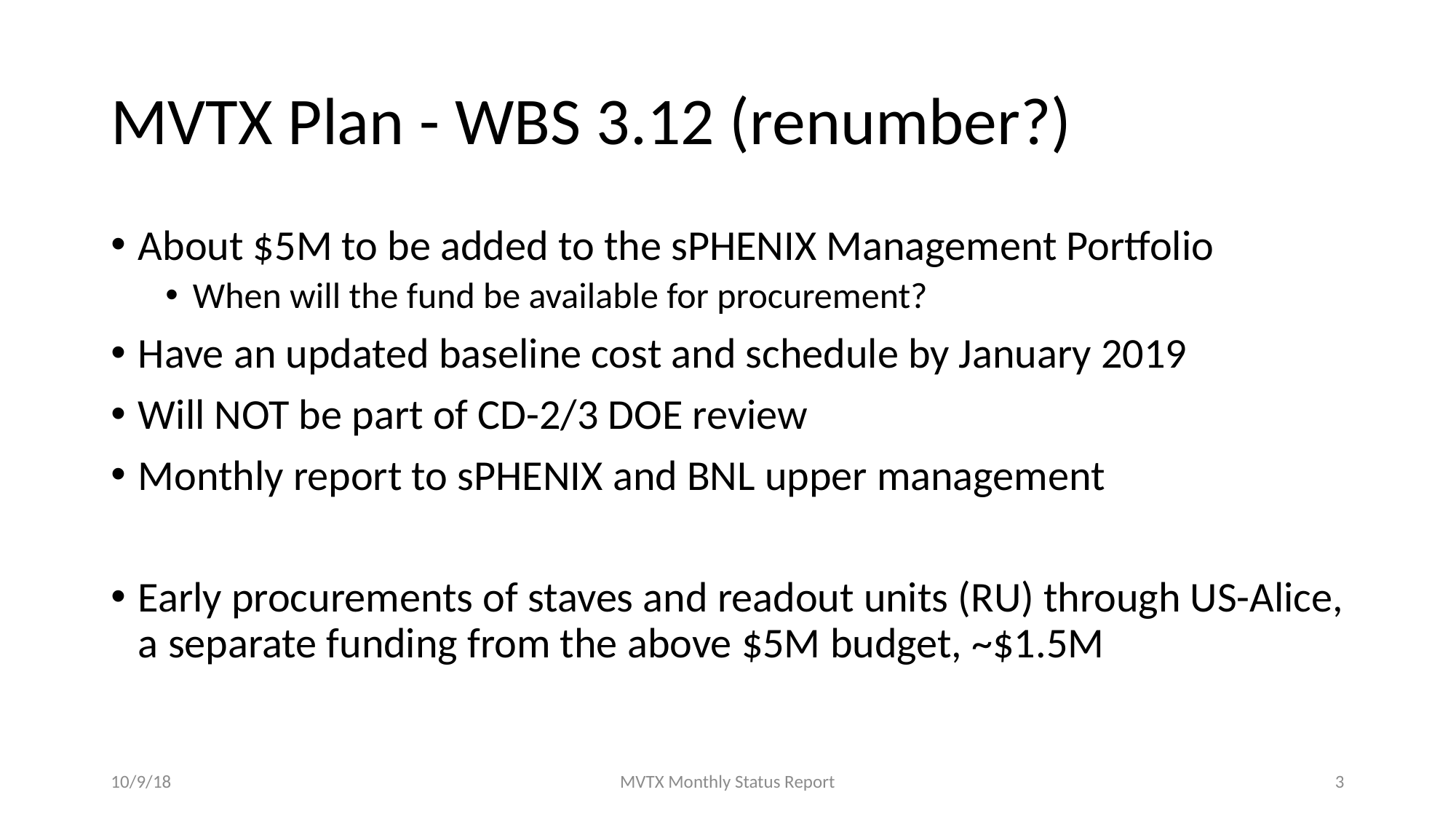

# MVTX Plan - WBS 3.12 (renumber?)
About $5M to be added to the sPHENIX Management Portfolio
When will the fund be available for procurement?
Have an updated baseline cost and schedule by January 2019
Will NOT be part of CD-2/3 DOE review
Monthly report to sPHENIX and BNL upper management

Early procurements of staves and readout units (RU) through US-Alice, a separate funding from the above $5M budget, ~$1.5M

10/9/18
MVTX Monthly Status Report
3